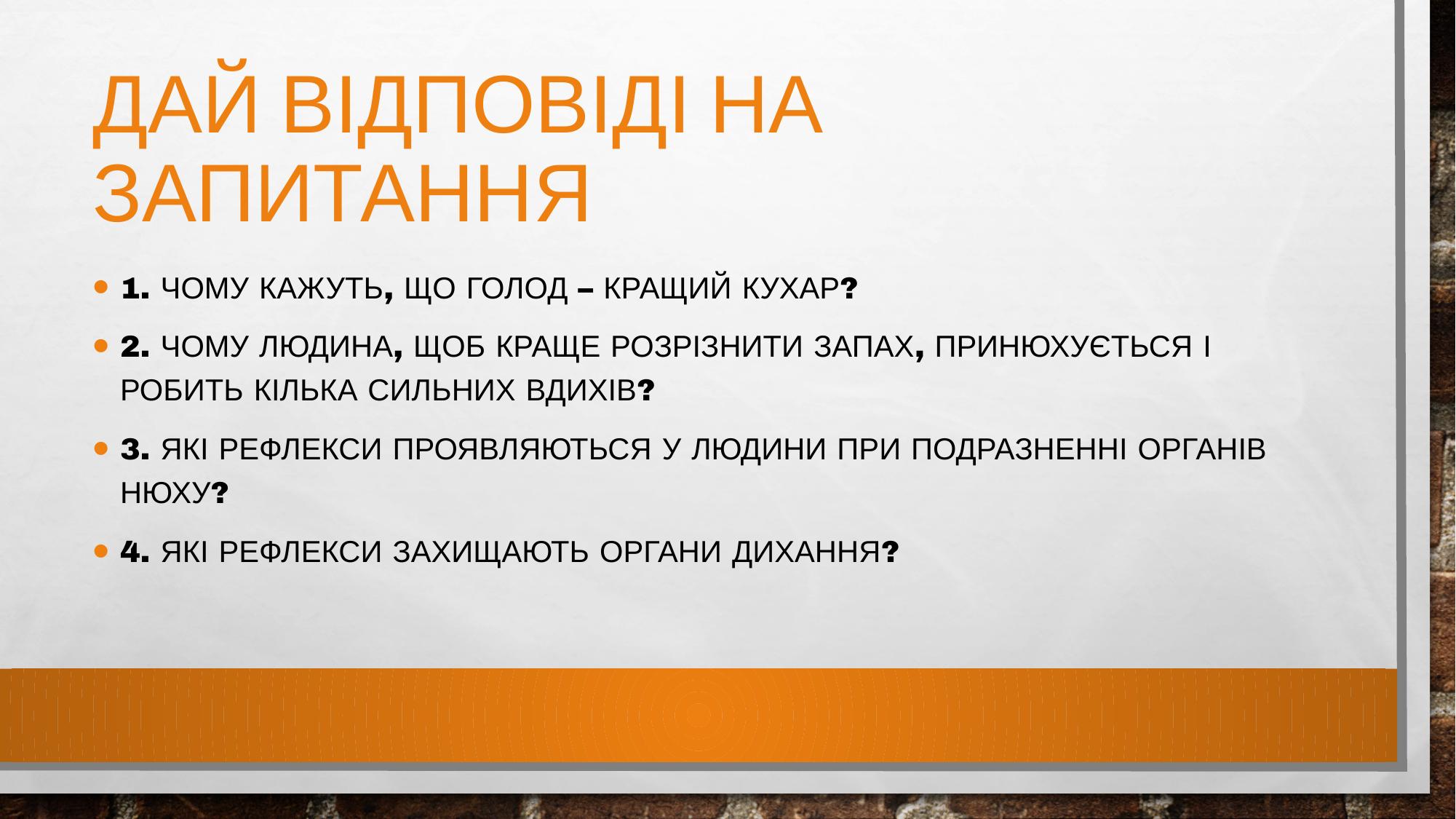

# Дай відповіді на запитання
1. Чому кажуть, що голод – кращий кухар?
2. Чому людина, щоб краще розрізнити запах, принюхується і робить кілька сильних вдихів?
3. Які рефлекси проявляються у людини при подразненні органів нюху?
4. Які рефлекси захищають органи дихання?